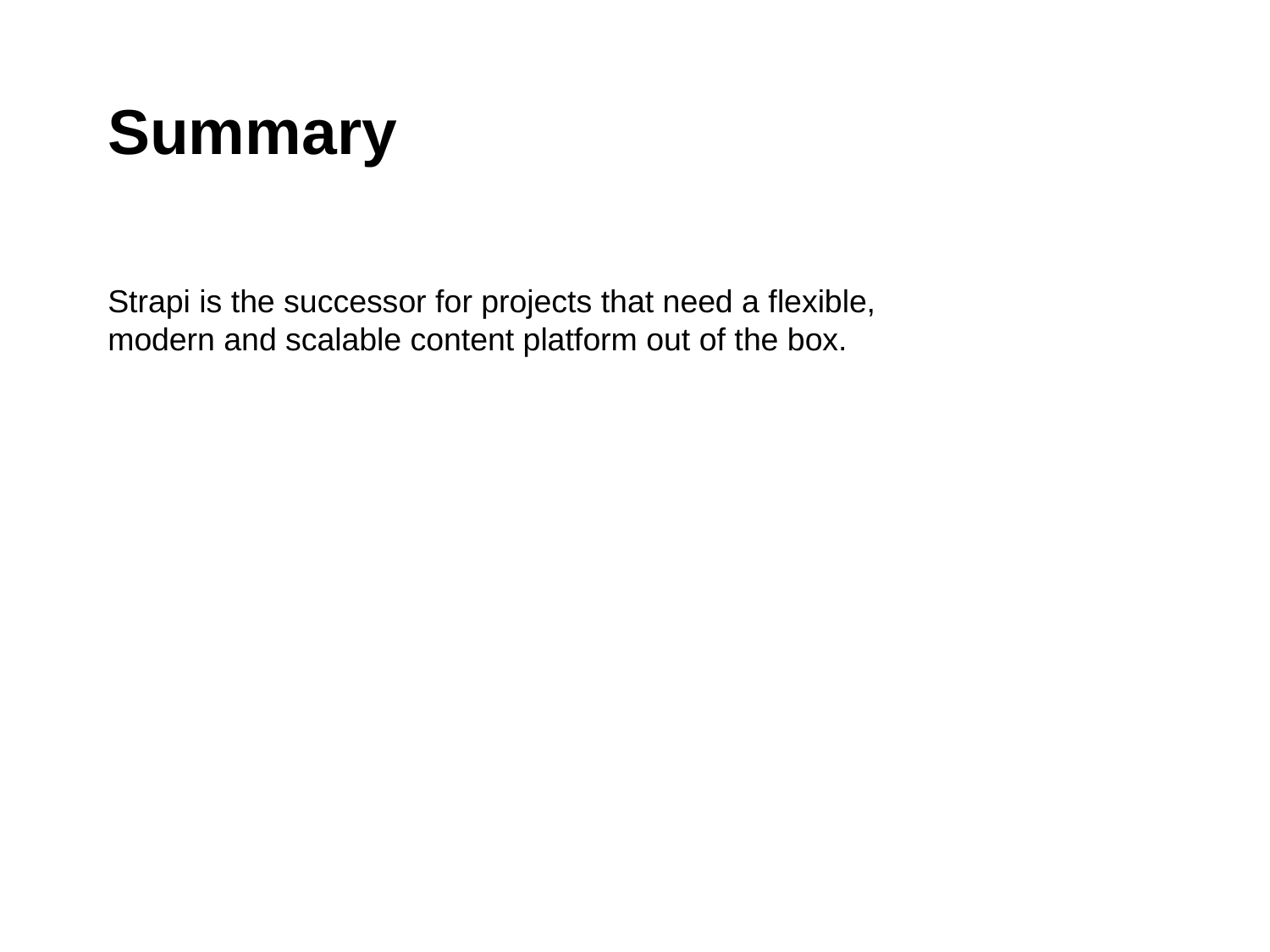

# Summary
Strapi is the successor for projects that need a flexible,
modern and scalable content platform out of the box.